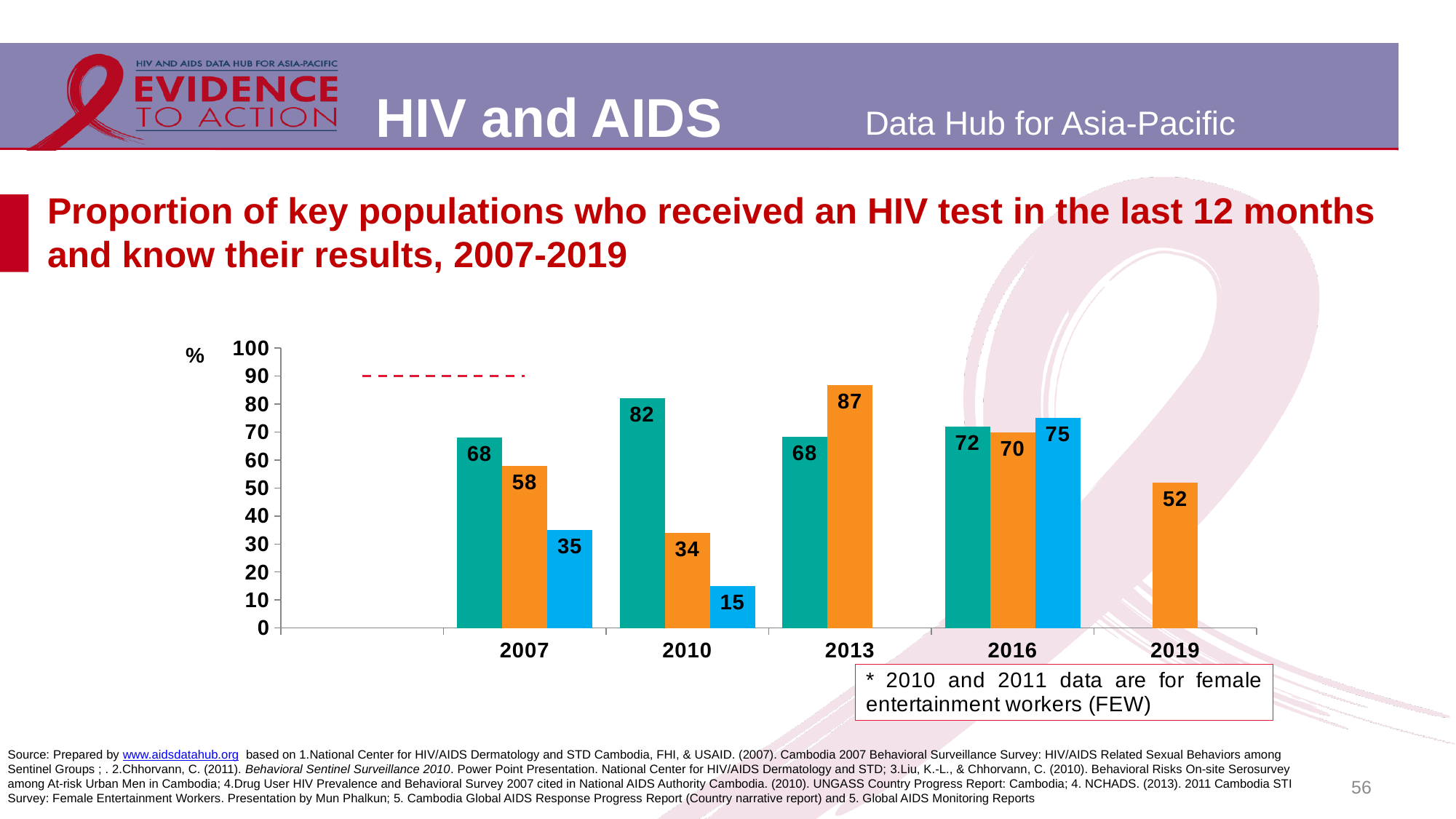

# Proportion of key populations who received an HIV test in the last 12 months and know their results, 2007-2019

[unsupported chart]

Source: Prepared by www.aidsdatahub.org  based on 1.National Center for HIV/AIDS Dermatology and STD Cambodia, FHI, & USAID. (2007). Cambodia 2007 Behavioral Surveillance Survey: HIV/AIDS Related Sexual Behaviors among Sentinel Groups ; . 2.Chhorvann, C. (2011). Behavioral Sentinel Surveillance 2010. Power Point Presentation. National Center for HIV/AIDS Dermatology and STD; 3.Liu, K.-L., & Chhorvann, C. (2010). Behavioral Risks On-site Serosurvey among At-risk Urban Men in Cambodia; 4.Drug User HIV Prevalence and Behavioral Survey 2007 cited in National AIDS Authority Cambodia. (2010). UNGASS Country Progress Report: Cambodia; 4. NCHADS. (2013). 2011 Cambodia STI Survey: Female Entertainment Workers. Presentation by Mun Phalkun; 5. Cambodia Global AIDS Response Progress Report (Country narrative report) and 5. Global AIDS Monitoring Reports
56